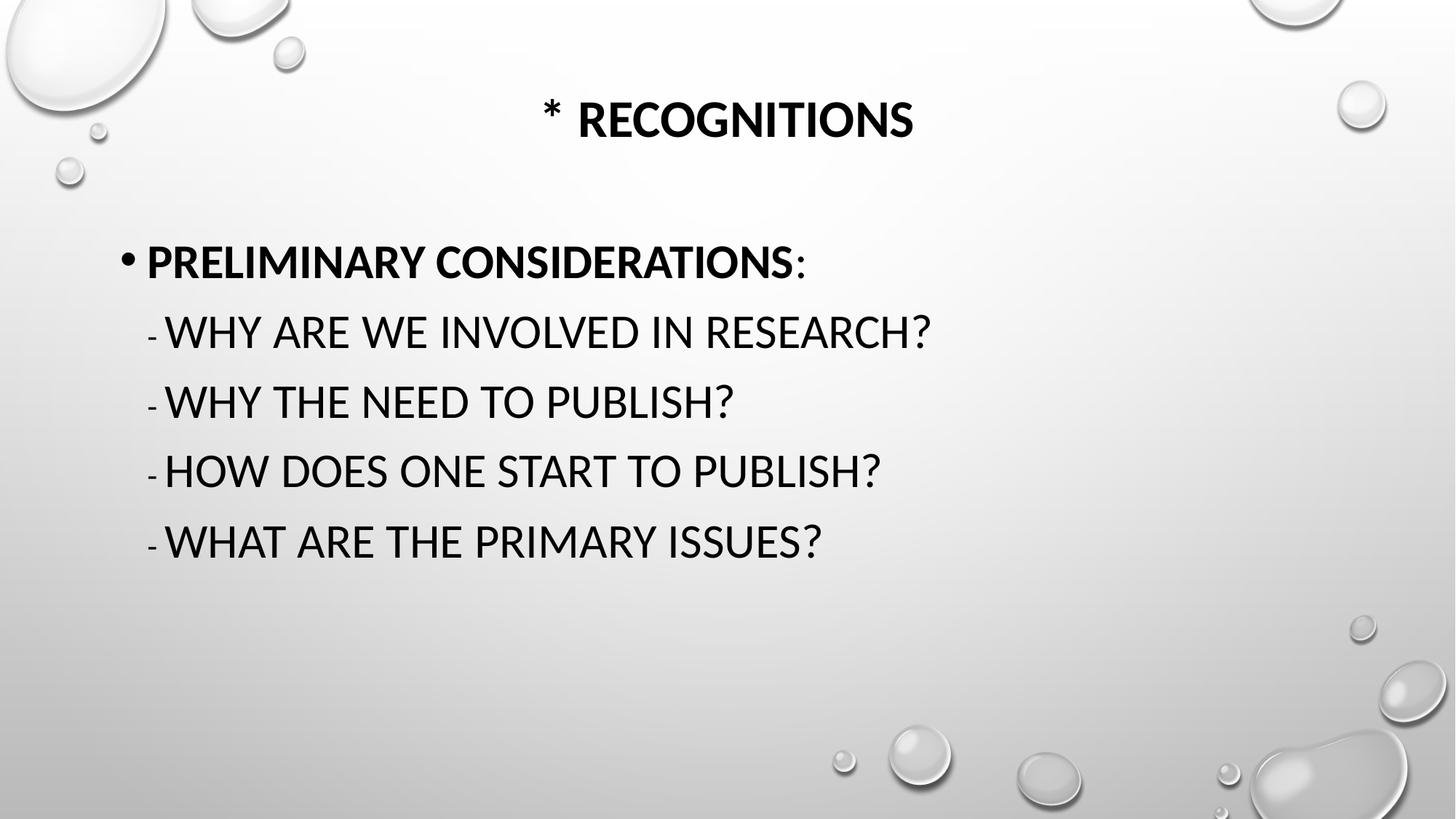

# * Recognitions
Preliminary considerations:
- Why are we involved in research?
- Why the need to publish?
- How does one start to publish?
- What are the primary issues?